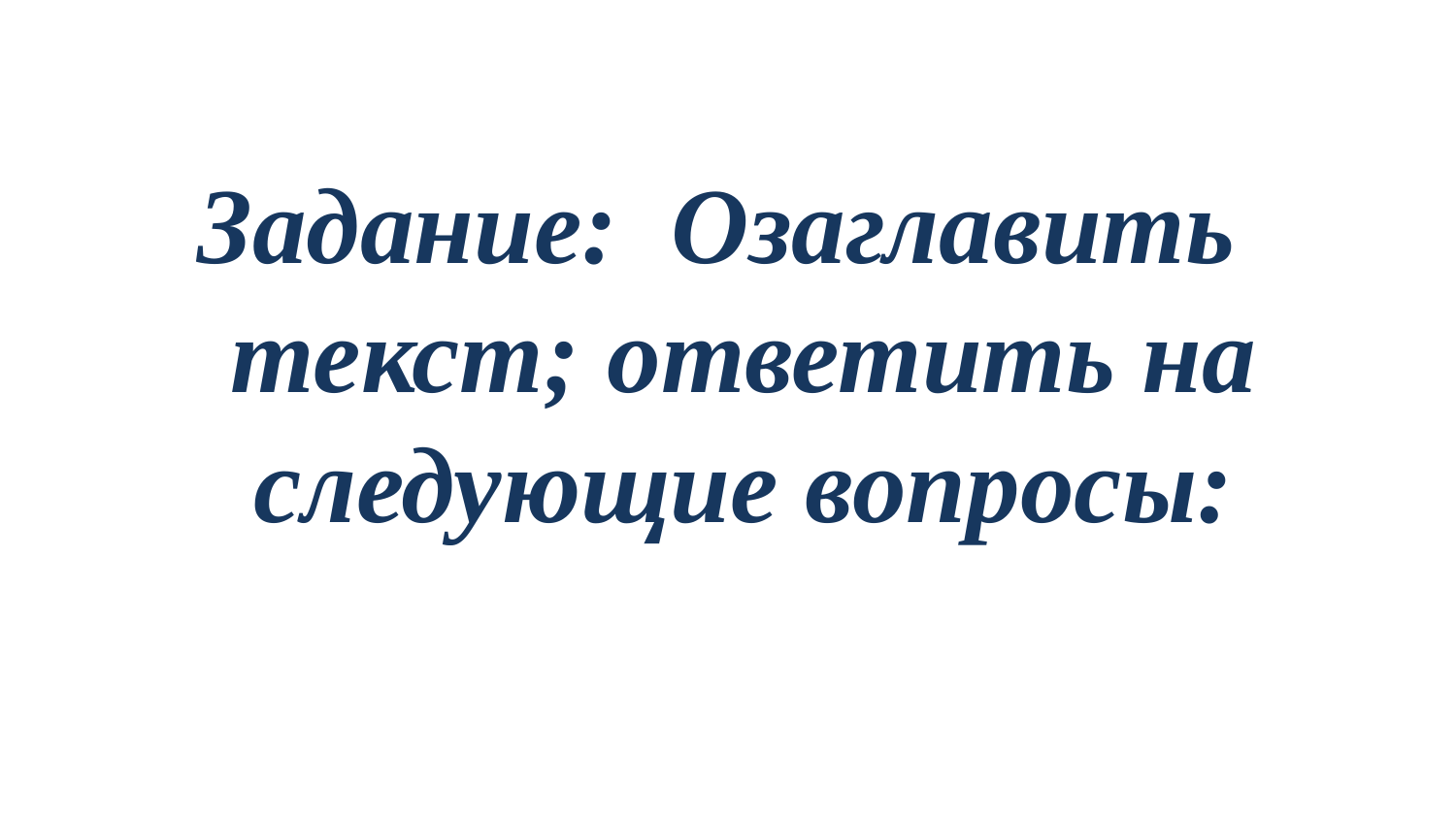

Задание:  Озаглавить текст; oтветить на следующие вопросы: